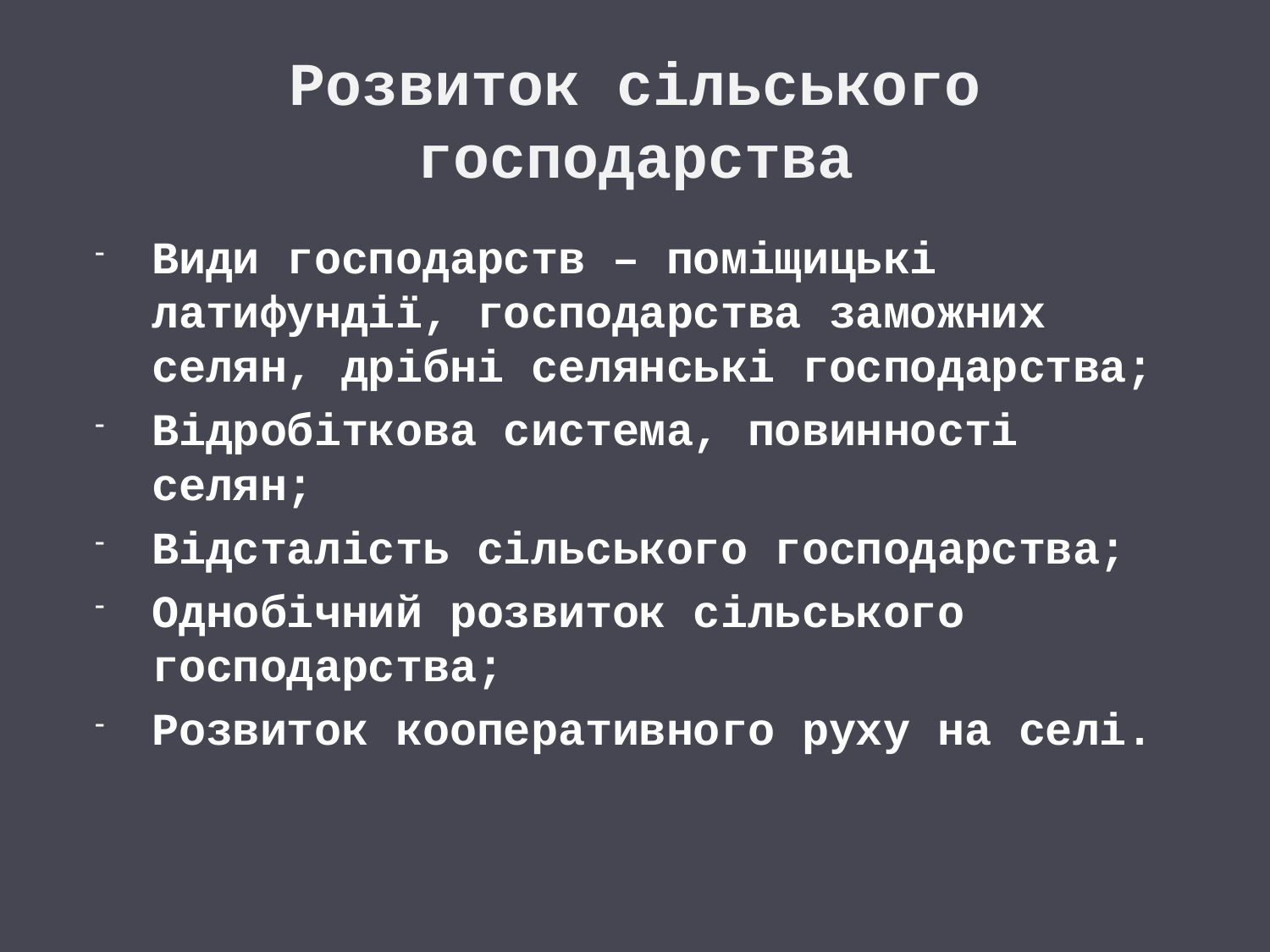

# Розвиток сільського господарства
Види господарств – поміщицькі латифундії, господарства заможних селян, дрібні селянські господарства;
Відробіткова система, повинності селян;
Відсталість сільського господарства;
Однобічний розвиток сільського господарства;
Розвиток кооперативного руху на селі.